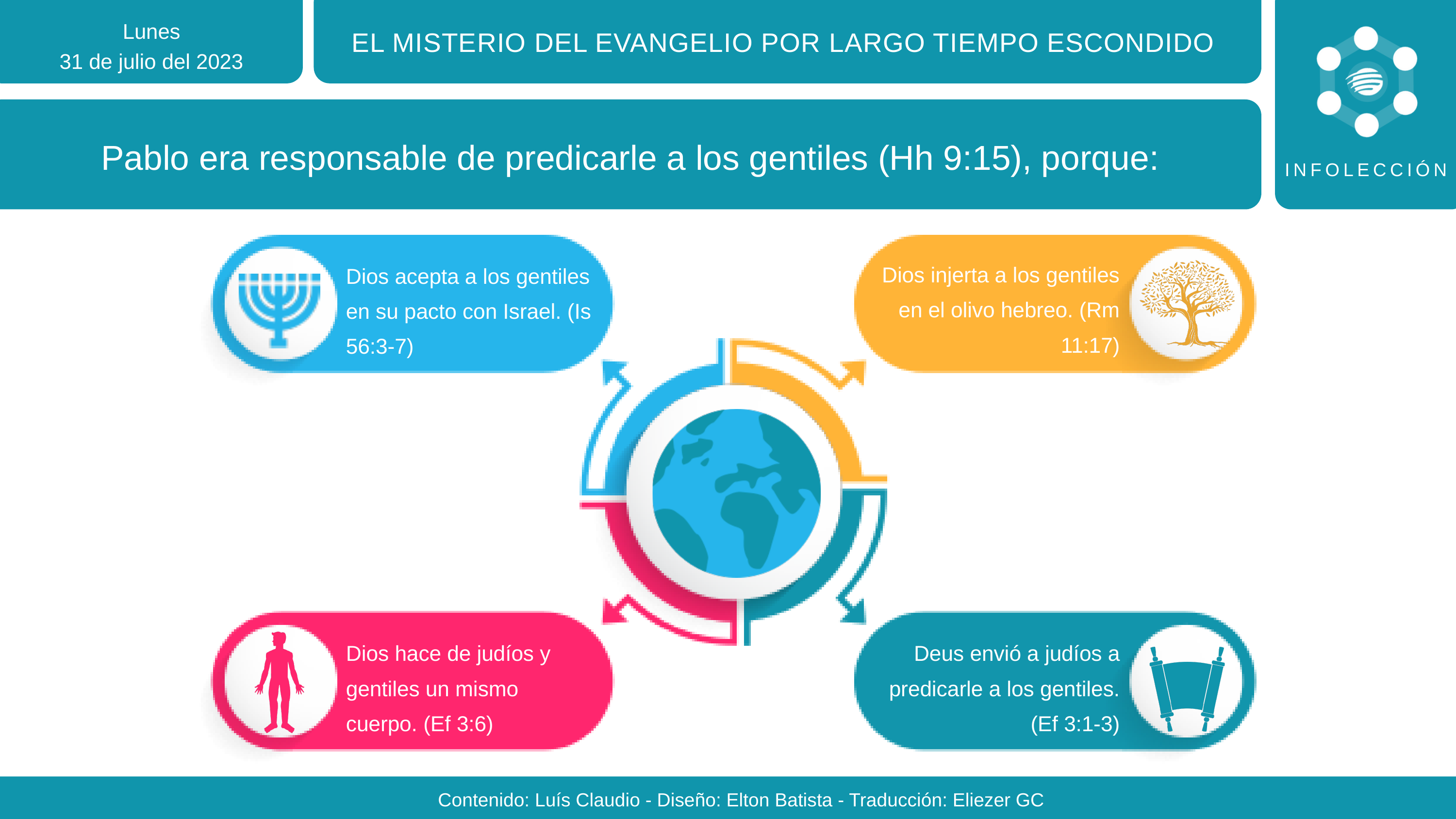

Lunes
31 de julio del 2023
EL MISTERIO DEL EVANGELIO POR LARGO TIEMPO ESCONDIDO

Pablo era responsable de predicarle a los gentiles (Hh 9:15), porque:
INFOLECCIÓN

Dios injerta a los gentiles en el olivo hebreo. (Rm 11:17)
Dios acepta a los gentiles en su pacto con Israel. (Is 56:3-7)

Dios hace de judíos y gentiles un mismo cuerpo. (Ef 3:6)
Deus envió a judíos a predicarle a los gentiles. (Ef 3:1-3)

Contenido: Luís Claudio - Diseño: Elton Batista - Traducción: Eliezer GC